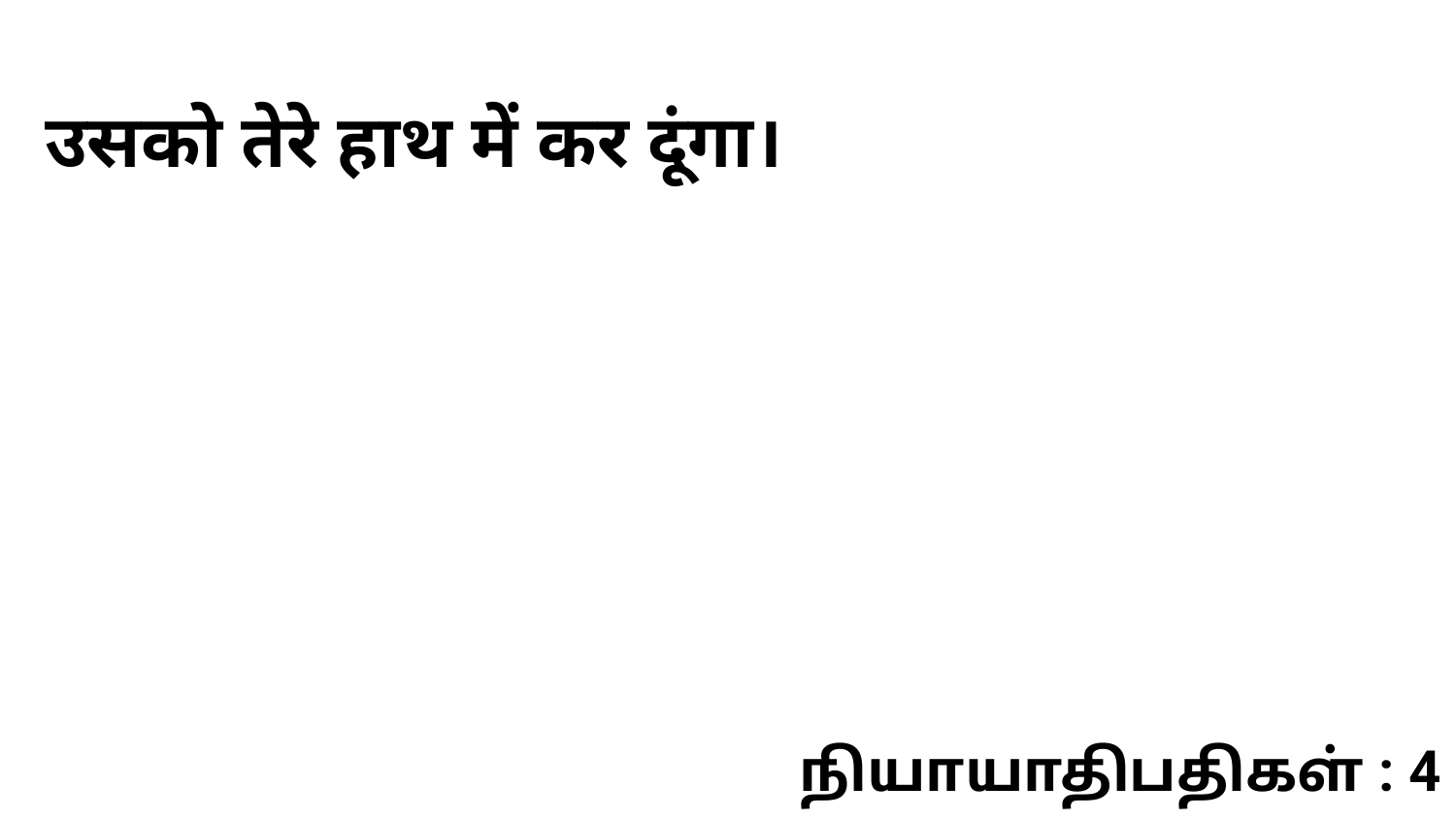

उसको तेरे हाथ में कर दूंगा।
நியாயாதிபதிகள் : 4